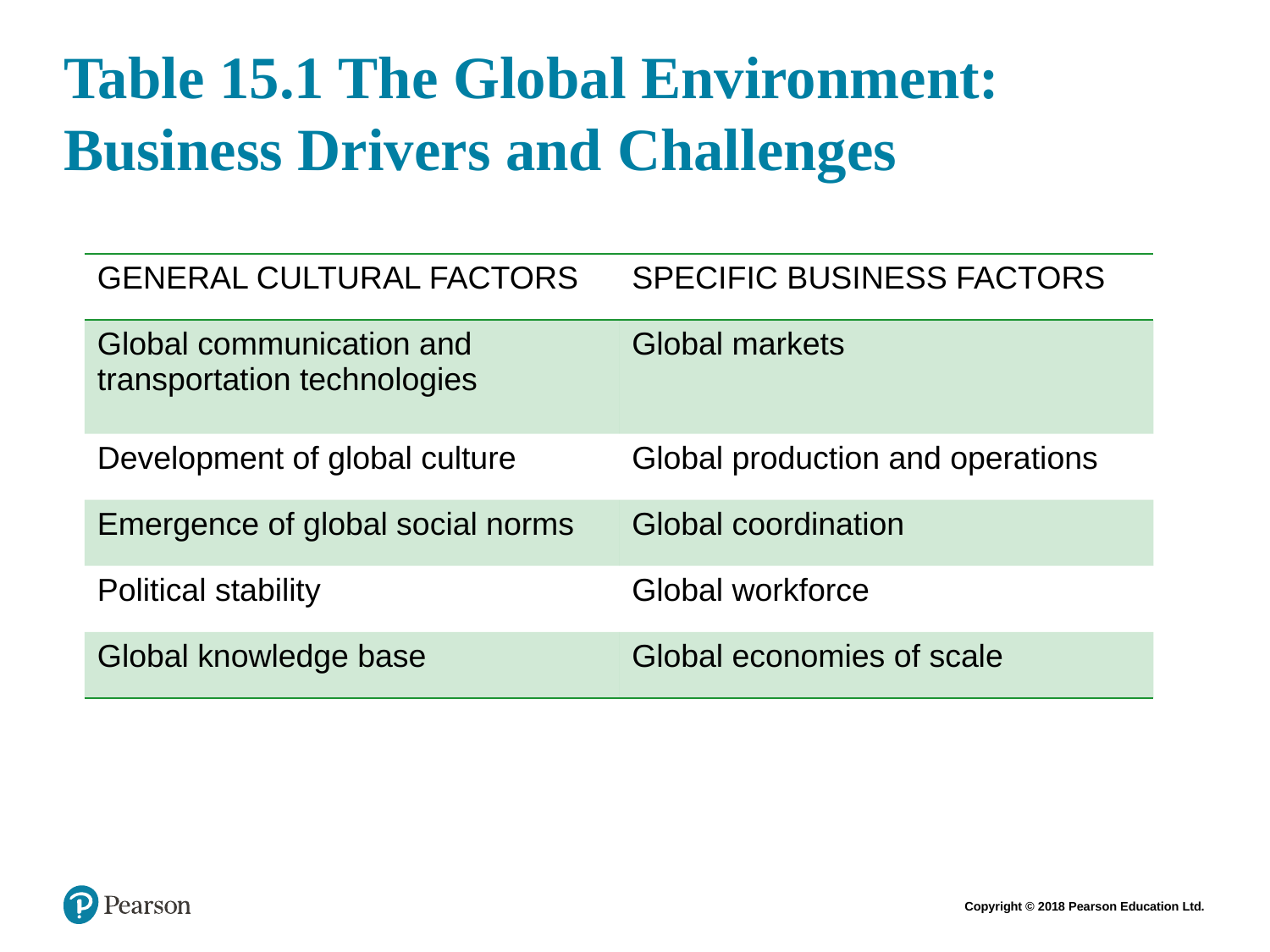

# Table 15.1 The Global Environment: Business Drivers and Challenges
| GENERAL CULTURAL FACTORS | SPECIFIC BUSINESS FACTORS |
| --- | --- |
| Global communication and transportation technologies | Global markets |
| Development of global culture | Global production and operations |
| Emergence of global social norms | Global coordination |
| Political stability | Global workforce |
| Global knowledge base | Global economies of scale |